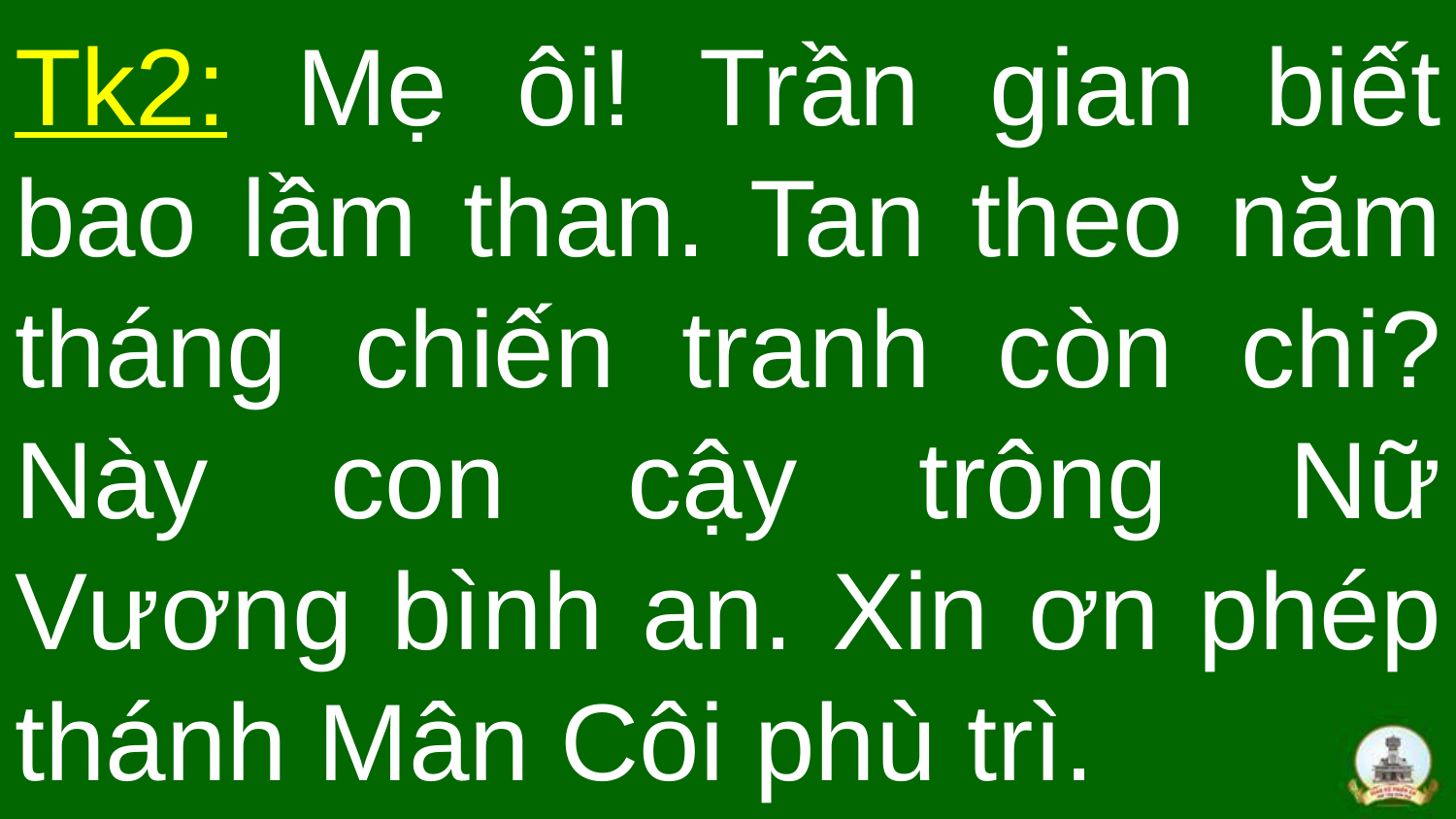

# Tk2: Mẹ ôi! Trần gian biết bao lầm than. Tan theo năm tháng chiến tranh còn chi? Này con cậy trông Nữ Vương bình an. Xin ơn phép thánh Mân Côi phù trì.